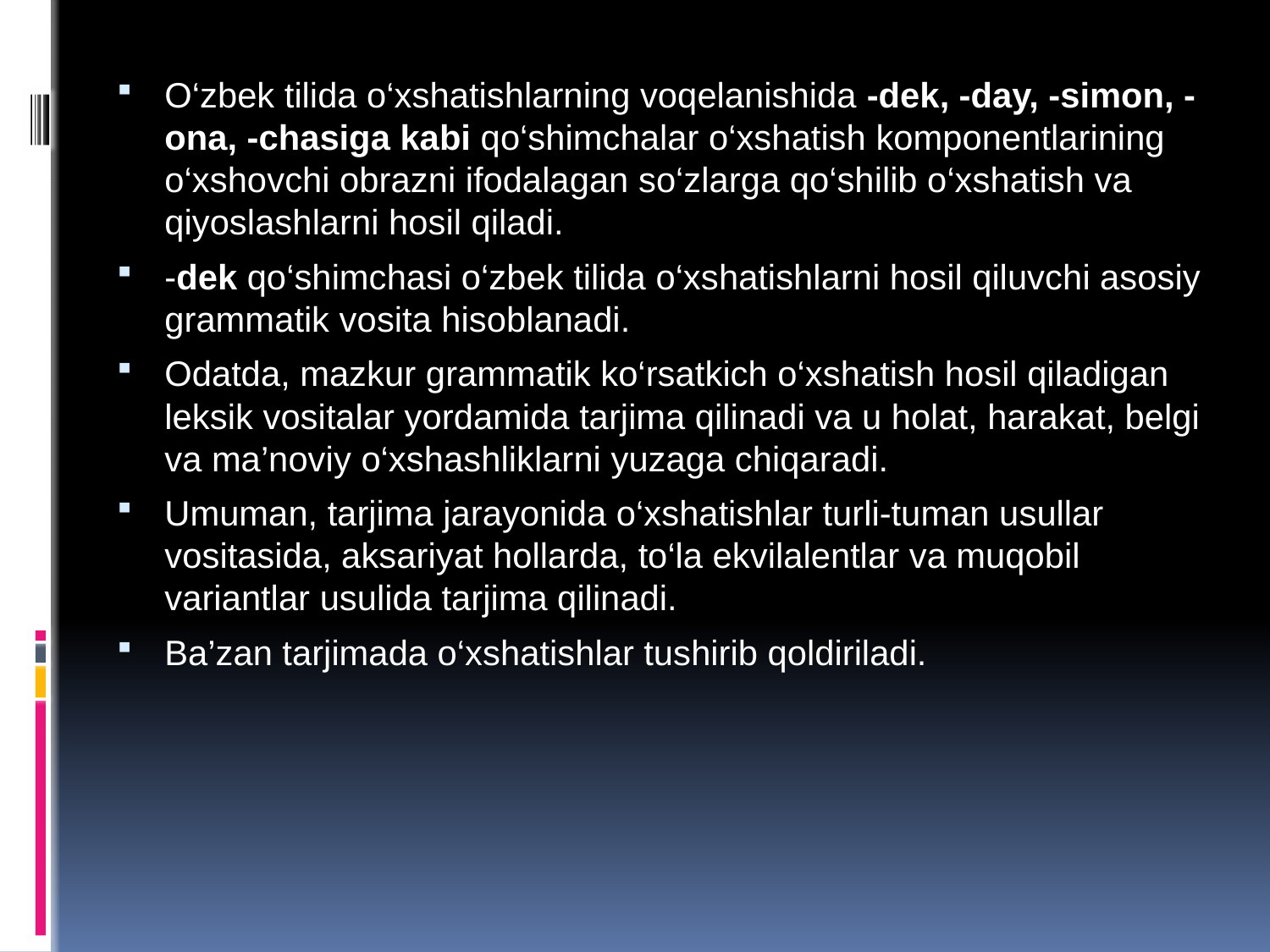

O‘zbek tilida o‘xshatishlarning voqelanishida -dek, -day, -simon, - ona, -chasiga kabi qo‘shimchalar o‘xshatish komponentlarining o‘xshovchi obrazni ifodalagan so‘zlarga qo‘shilib o‘xshatish va qiyoslashlarni hosil qiladi.
-dek qo‘shimchasi o‘zbek tilida o‘xshatishlarni hosil qiluvchi asosiy grammatik vosita hisoblanadi.
Odatda, mazkur grammatik ko‘rsatkich o‘xshatish hosil qiladigan leksik vositalar yordamida tarjima qilinadi va u holat, harakat, belgi va ma’noviy o‘xshashliklarni yuzaga chiqaradi.
Umuman, tarjima jarayonida o‘xshatishlar turli-tuman usullar vositasida, aksariyat hollarda, to‘la ekvilalentlar va muqobil variantlar usulida tarjima qilinadi.
Ba’zan tarjimada o‘xshatishlar tushirib qoldiriladi.